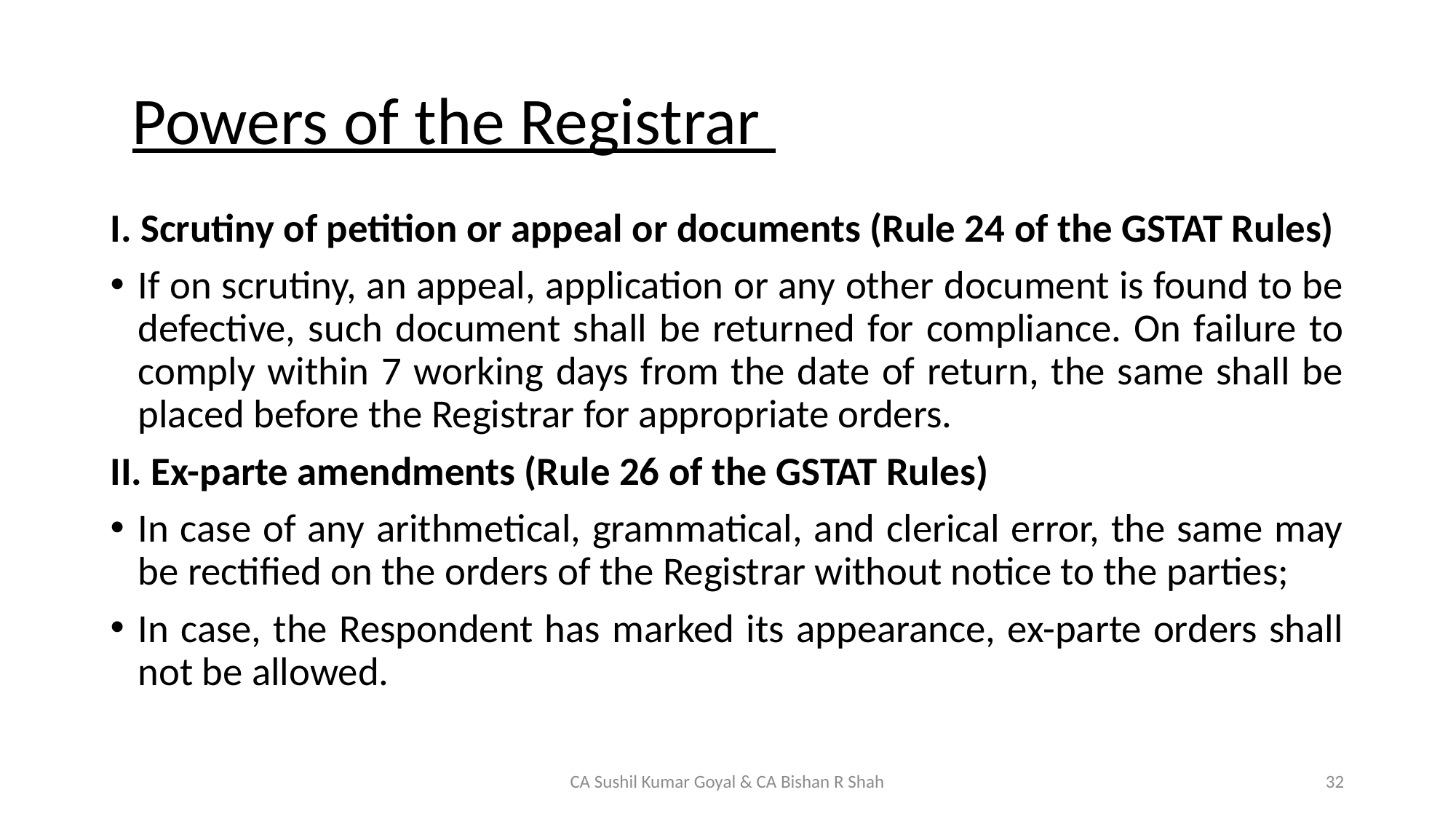

# Powers of the Registrar
I. Scrutiny of petition or appeal or documents (Rule 24 of the GSTAT Rules)
If on scrutiny, an appeal, application or any other document is found to be defective, such document shall be returned for compliance. On failure to comply within 7 working days from the date of return, the same shall be placed before the Registrar for appropriate orders.
II. Ex-parte amendments (Rule 26 of the GSTAT Rules)
In case of any arithmetical, grammatical, and clerical error, the same may be rectified on the orders of the Registrar without notice to the parties;
In case, the Respondent has marked its appearance, ex-parte orders shall not be allowed.
CA Sushil Kumar Goyal & CA Bishan R Shah
32